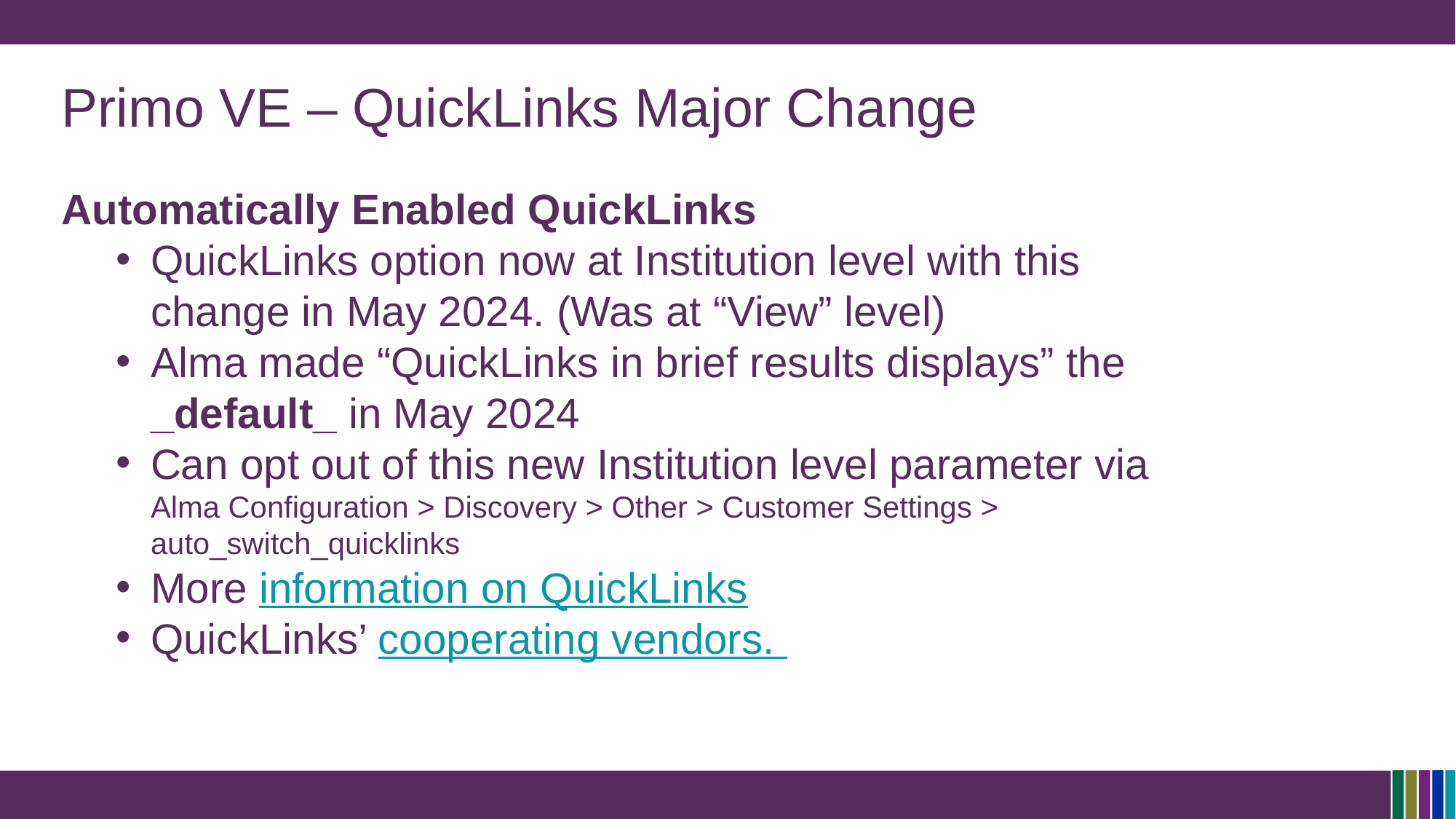

Primo VE – QuickLinks Major Change

Automatically Enabled QuickLinks
QuickLinks option now at Institution level with this change in May 2024. (Was at “View” level)
Alma made “QuickLinks in brief results displays” the _default_ in May 2024
Can opt out of this new Institution level parameter via Alma Configuration > Discovery > Other > Customer Settings > auto_switch_quicklinks
More information on QuickLinks
QuickLinks’ cooperating vendors.